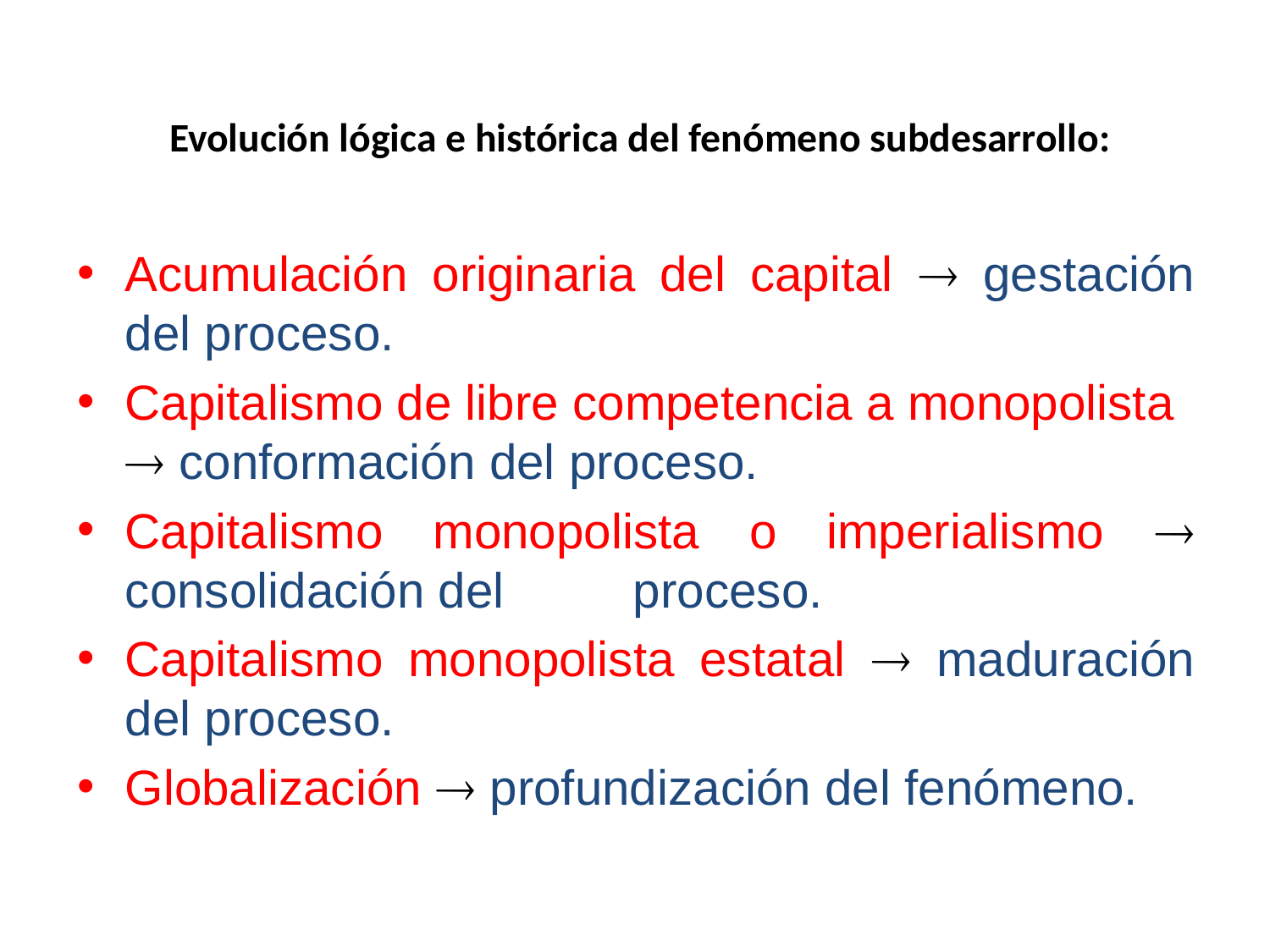

# Evolución lógica e histórica del fenómeno subdesarrollo:
Acumulación originaria del capital → gestación del proceso.
Capitalismo de libre competencia a monopolista → conformación del proceso.
Capitalismo monopolista o imperialismo → consolidación del 	proceso.
Capitalismo monopolista estatal → maduración del proceso.
Globalización → profundización del fenómeno.